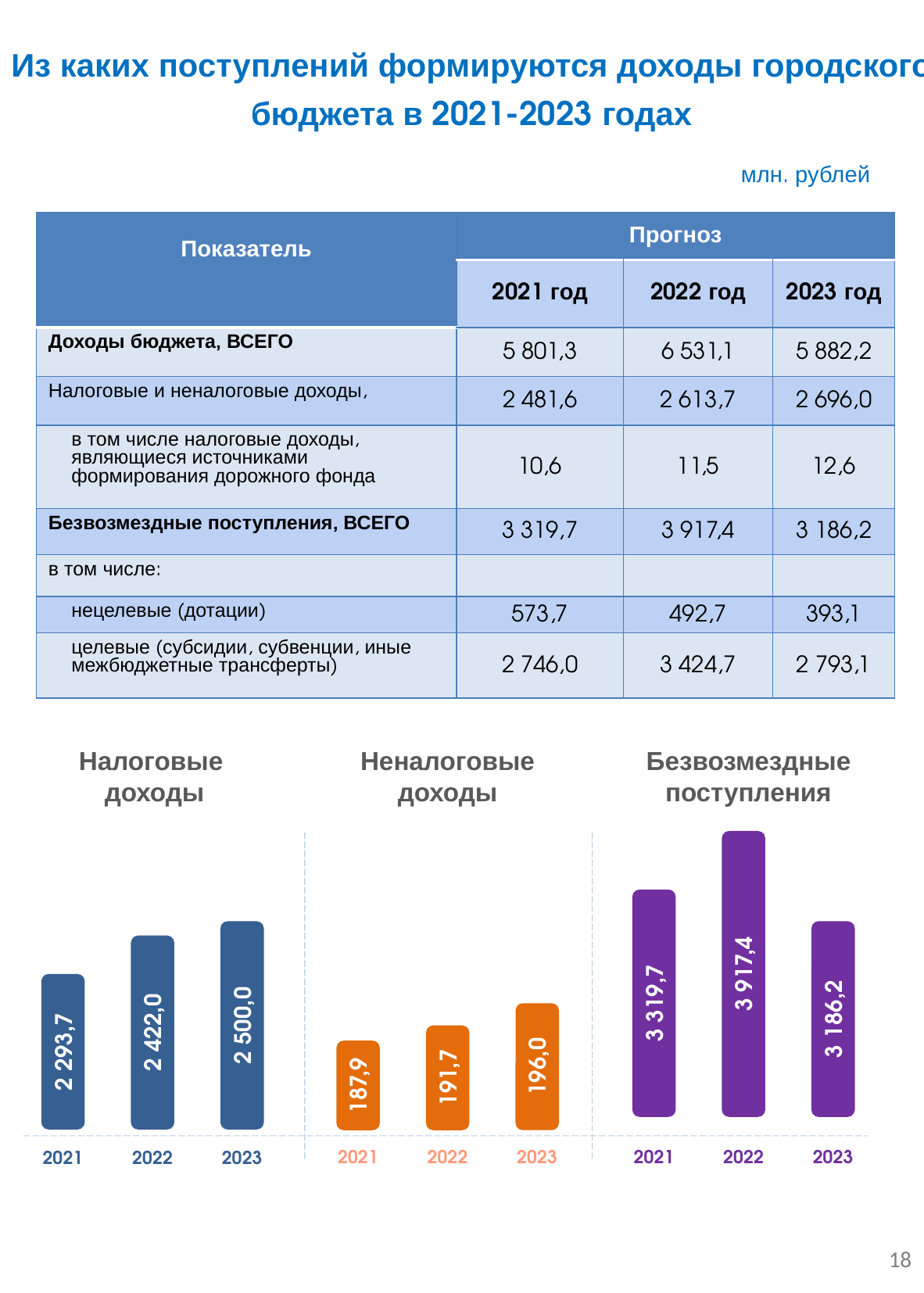

# Из каких поступлений формируются доходы городского бюджета в 2021-2023 годах
млн. рублей
| Показатель | Прогноз |  |  |
| --- | --- | --- | --- |
|  | 2021 год | 2022 год | 2023 год |
| Доходы бюджета, ВСЕГО | 5 801,3 | 6 531,1 | 5 882,2 |
| Налоговые и неналоговые доходы, | 2 481,6 | 2 613,7 | 2 696,0 |
| в том числе налоговые доходы, являющиеся источниками формирования дорожного фонда | 10,6 | 11,5 | 12,6 |
| Безвозмездные поступления, ВСЕГО | 3 319,7 | 3 917,4 | 3 186,2 |
| в том числе: |  |  |  |
| нецелевые (дотации) | 573,7 | 492,7 | 393,1 |
| целевые (субсидии, субвенции, иные межбюджетные трансферты) | 2 746,0 | 3 424,7 | 2 793,1 |
Налоговые
доходы
Неналоговые доходы
Безвозмездные поступления
3 917,4
2022
3 319,7
2021
3 186,2
2023
2 500,0
2023
2 422,0
2022
2 293,7
2021
196,0
2023
191,7
2022
187,9
2021
18